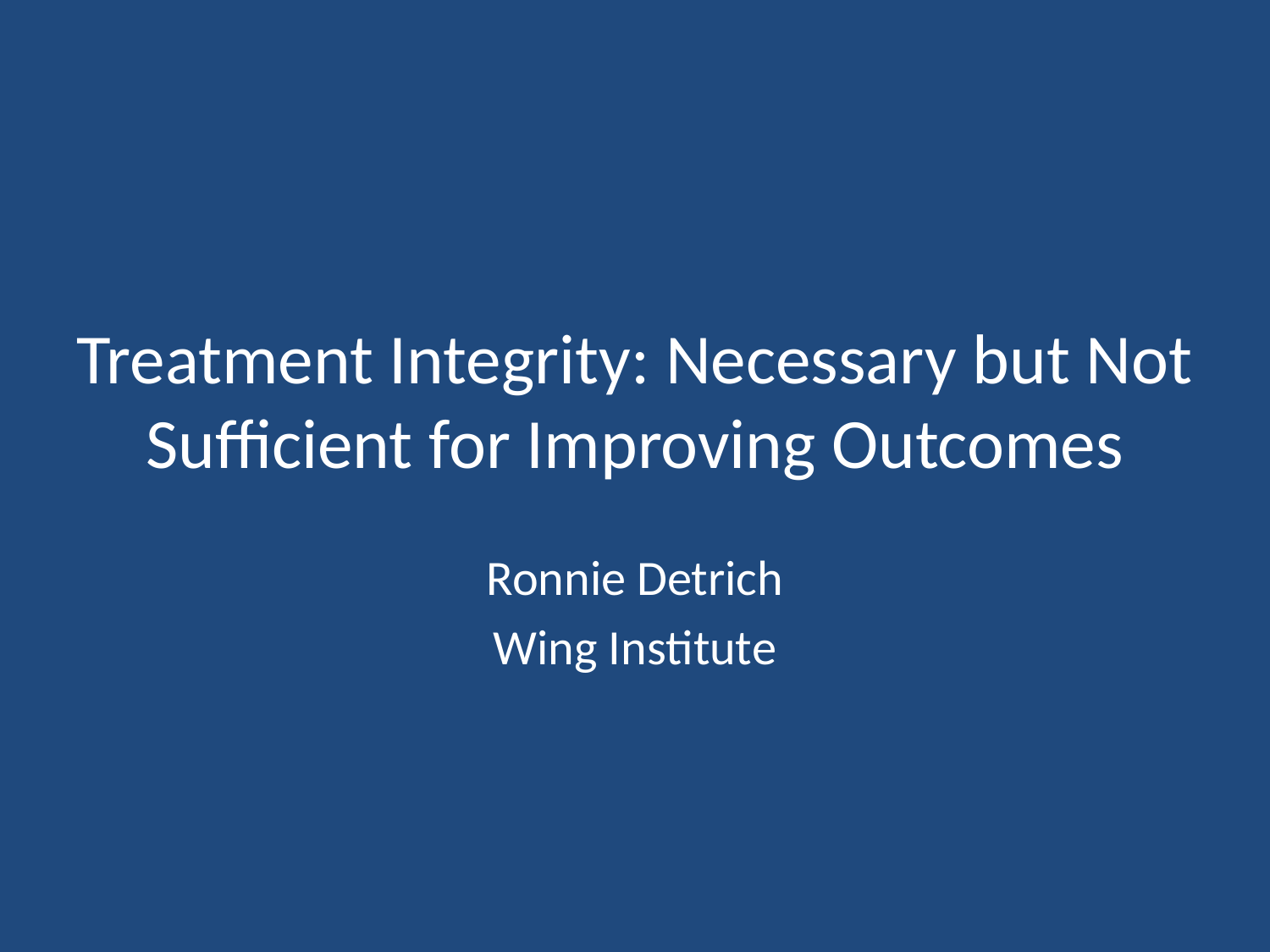

# Treatment Integrity: Necessary but Not Sufficient for Improving Outcomes
Ronnie Detrich
Wing Institute